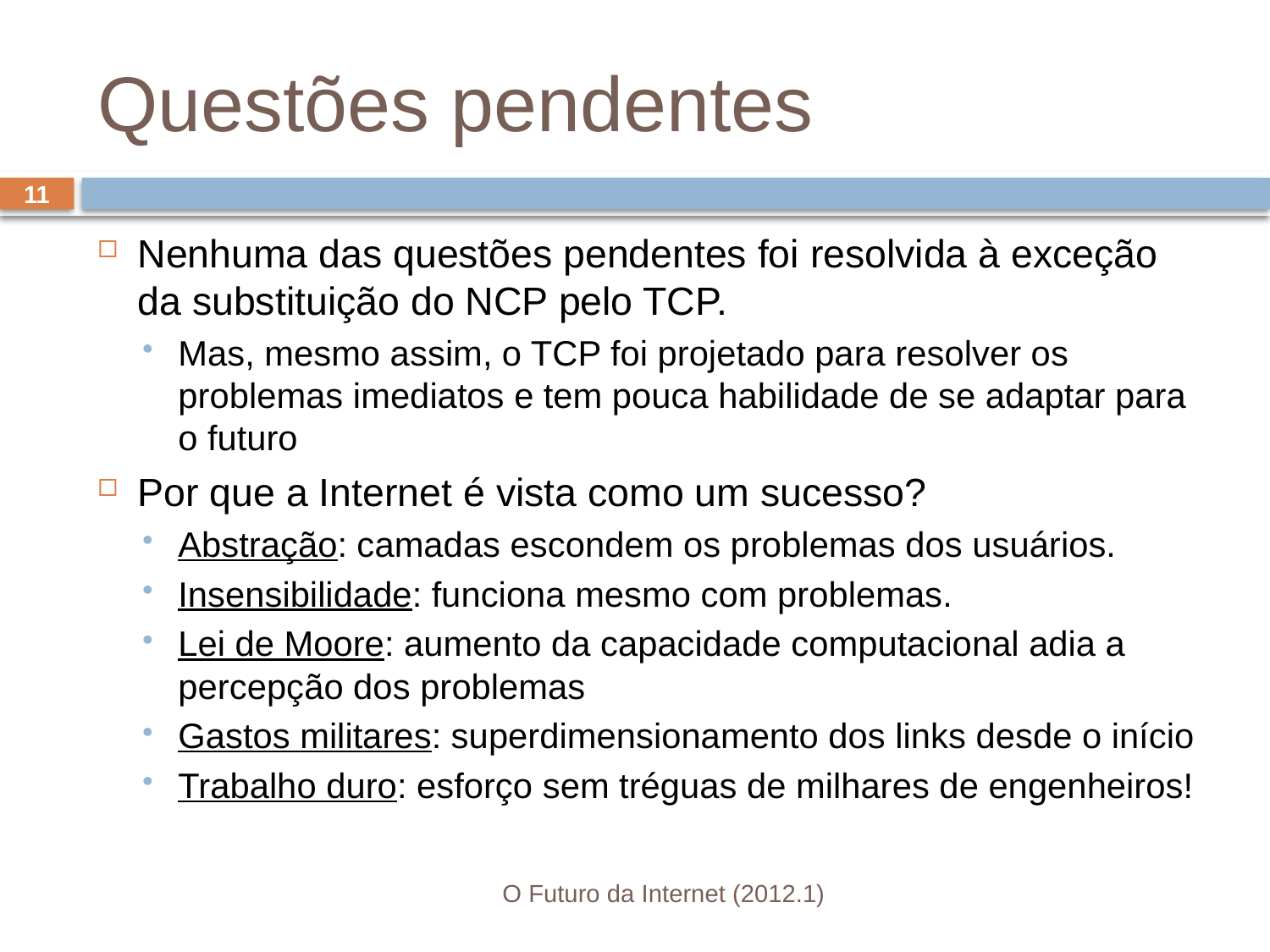

# Questões pendentes
11
Nenhuma das questões pendentes foi resolvida à exceção da substituição do NCP pelo TCP.
Mas, mesmo assim, o TCP foi projetado para resolver os problemas imediatos e tem pouca habilidade de se adaptar para o futuro
Por que a Internet é vista como um sucesso?
Abstração: camadas escondem os problemas dos usuários.
Insensibilidade: funciona mesmo com problemas.
Lei de Moore: aumento da capacidade computacional adia a percepção dos problemas
Gastos militares: superdimensionamento dos links desde o início
Trabalho duro: esforço sem tréguas de milhares de engenheiros!
O Futuro da Internet (2012.1)